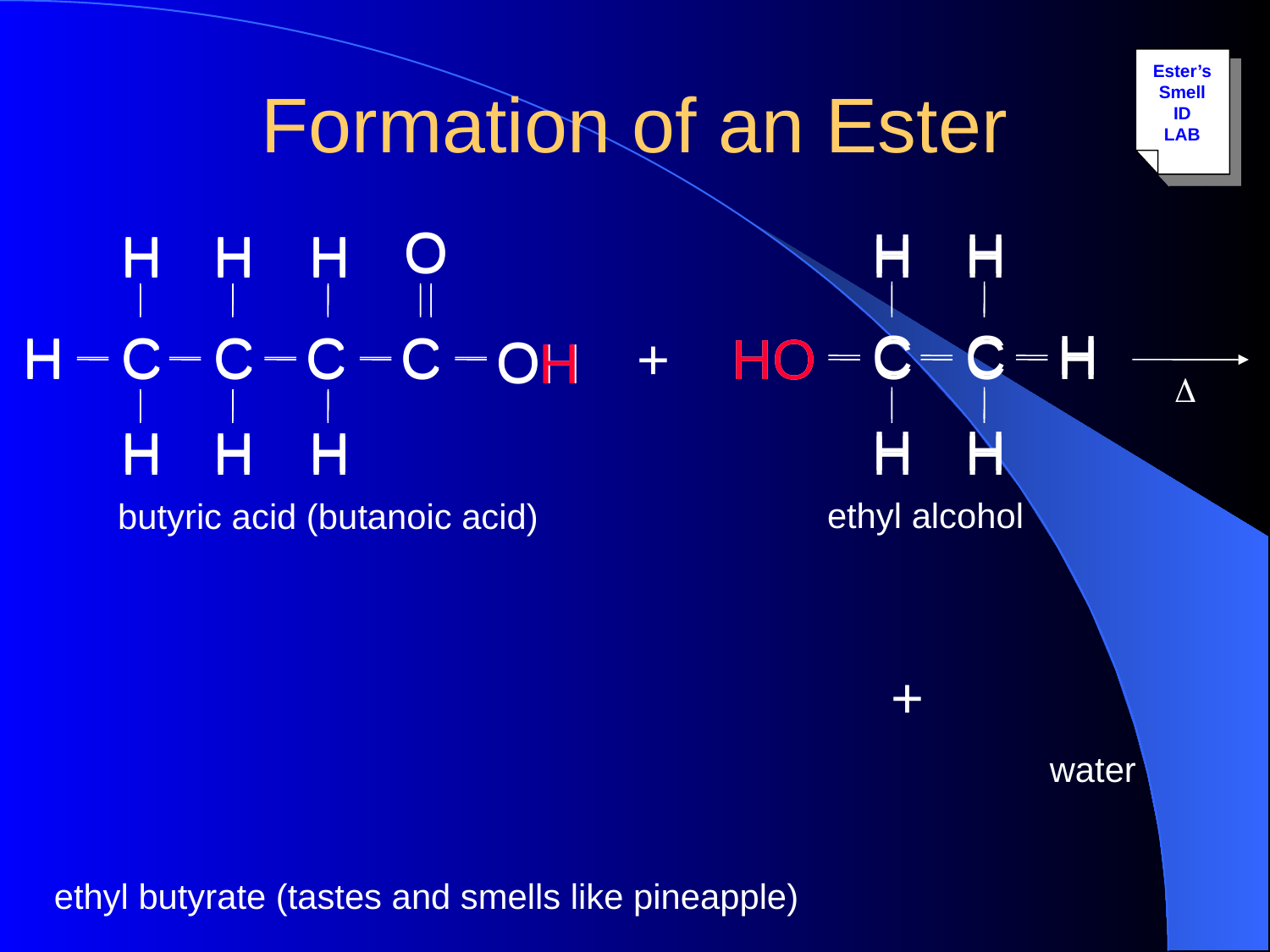

# Formation of an Ester
Ester’s
Smell ID
LAB

O
H
H
H

H
C
C
C
C
O

H
H
H

O
H
H

C
C
H

H
H
H
H
H
H
H

H
C
C
C
C
+
HO
HO
C
C
H
OH
H

Δ

H
H
H
H
H
ethyl alcohol
butyric acid (butanoic acid)
+
water
ethyl butyrate (tastes and smells like pineapple)